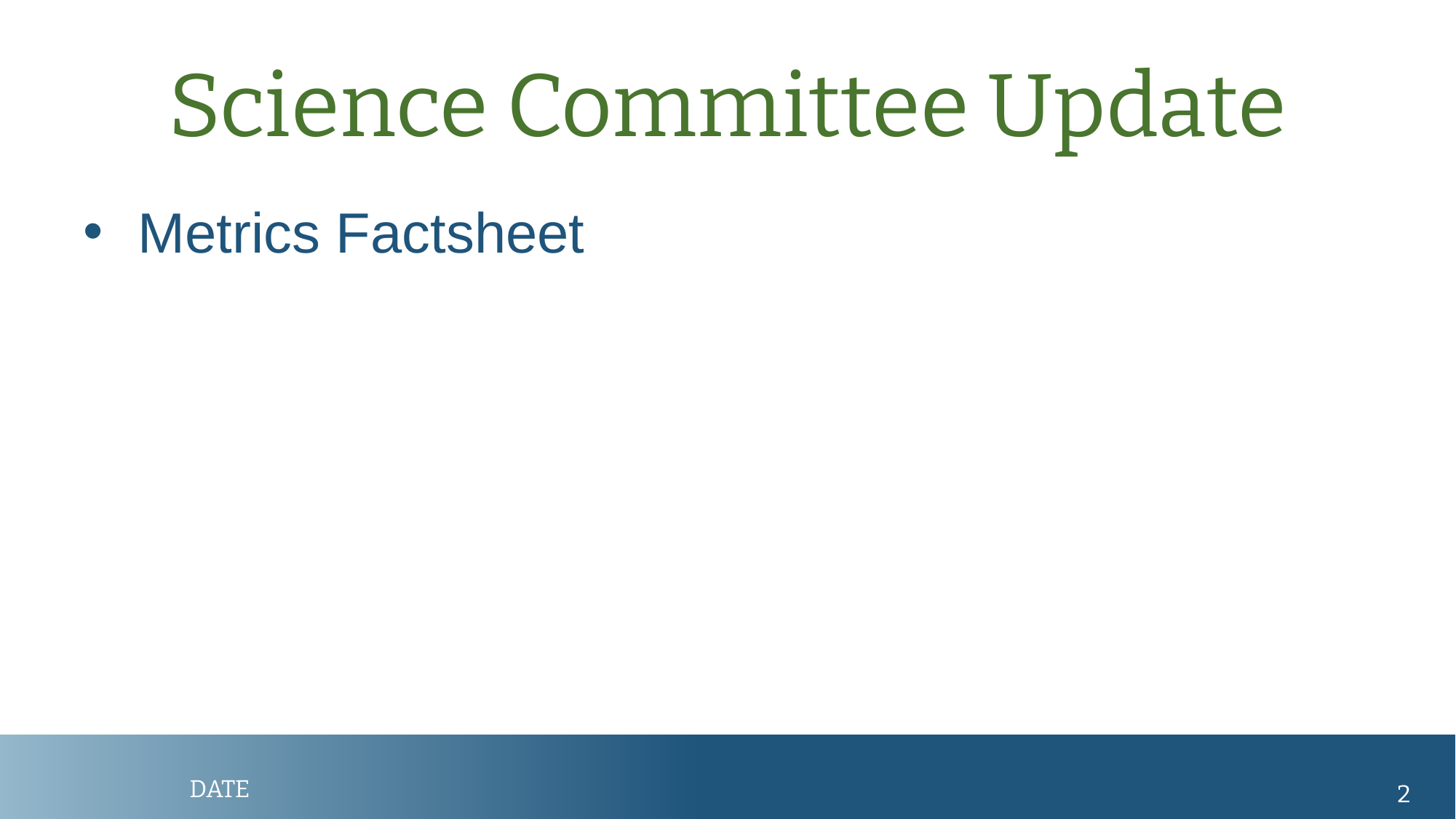

# Science Committee Update
Metrics Factsheet
DATE

2